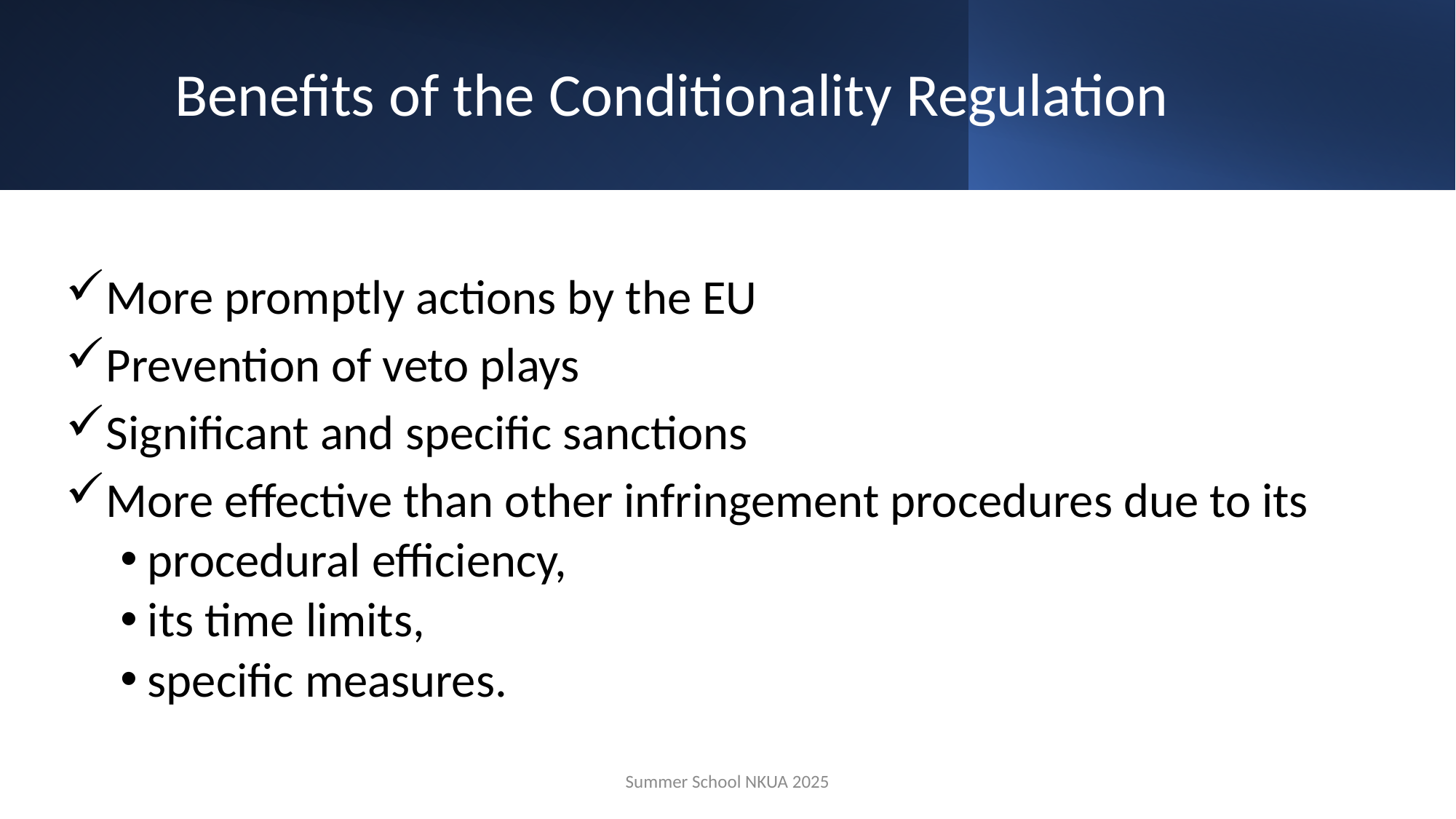

# Benefits of the Conditionality Regulation
More promptly actions by the EU
Prevention of veto plays
Significant and specific sanctions
More effective than other infringement procedures due to its
procedural efficiency,
its time limits,
specific measures.
Summer School NKUA 2025